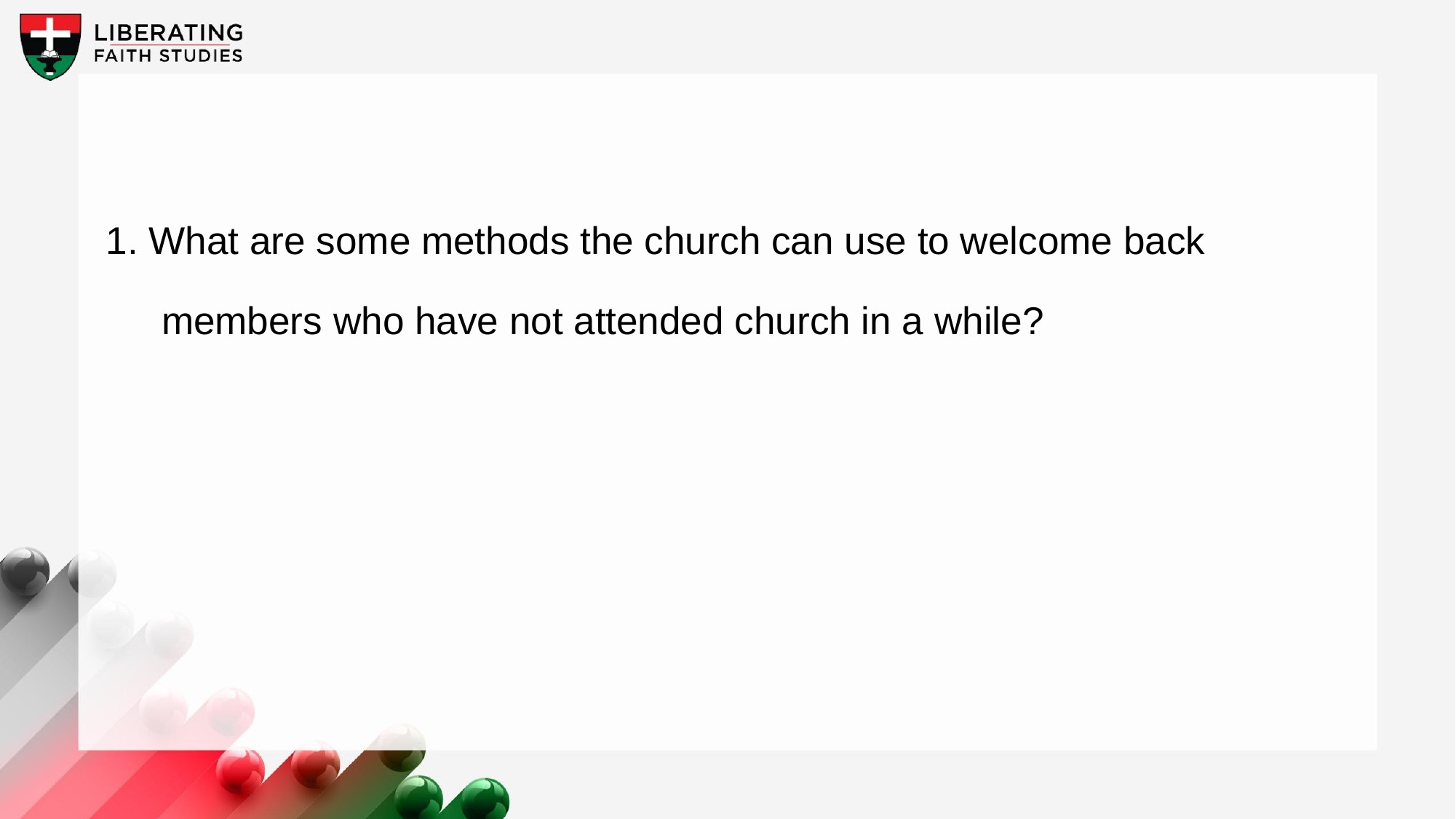

1. What are some methods the church can use to welcome back members who have not attended church in a while?